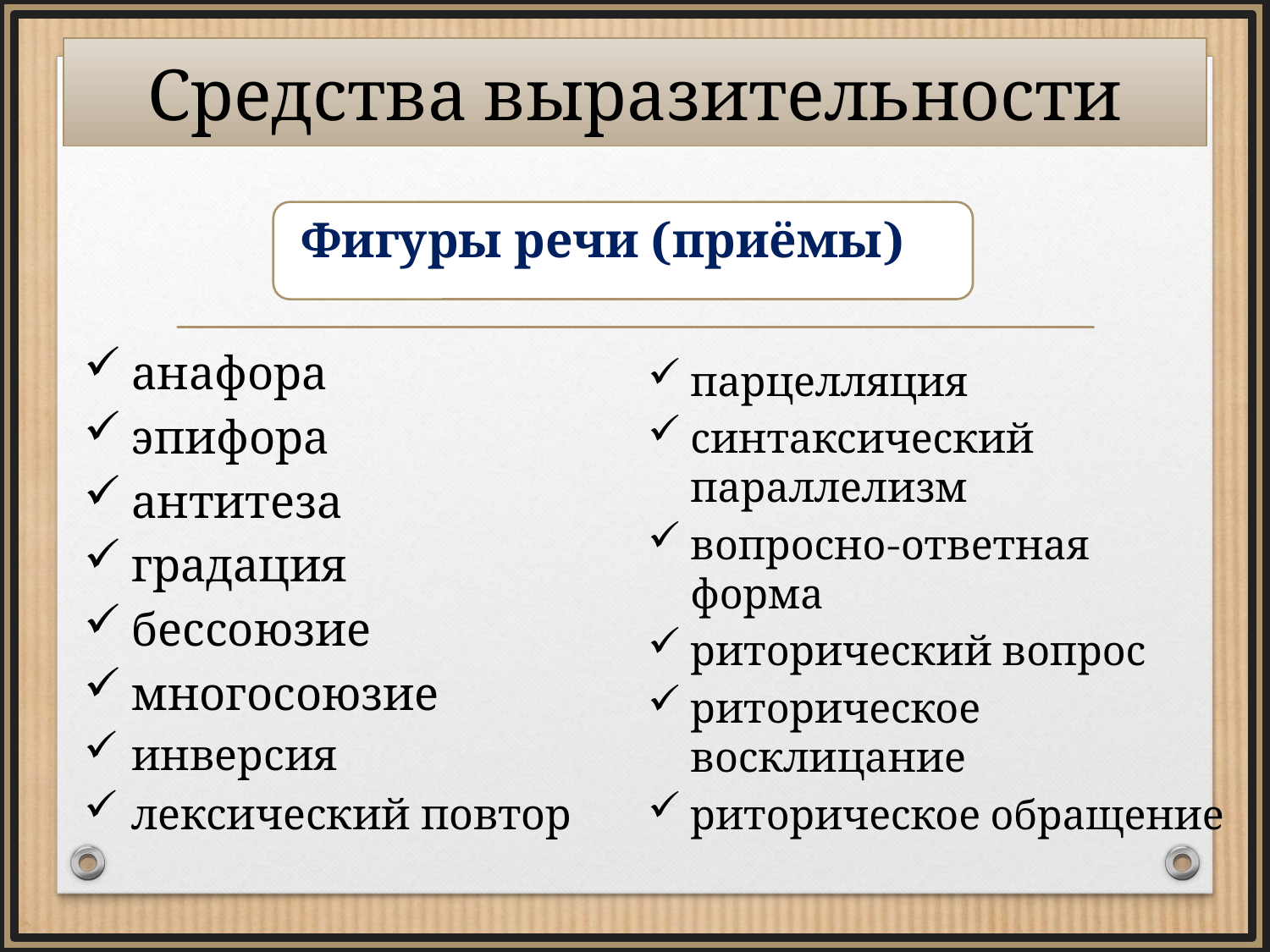

# Средства выразительности

Фигуры речи (приёмы)

анафора
эпифора
антитеза
градация
бессоюзие
многосоюзие
инверсия
лексический повтор

парцелляция
синтаксический параллелизм
вопросно-ответная форма
риторический вопрос
риторическое восклицание
риторическое обращение